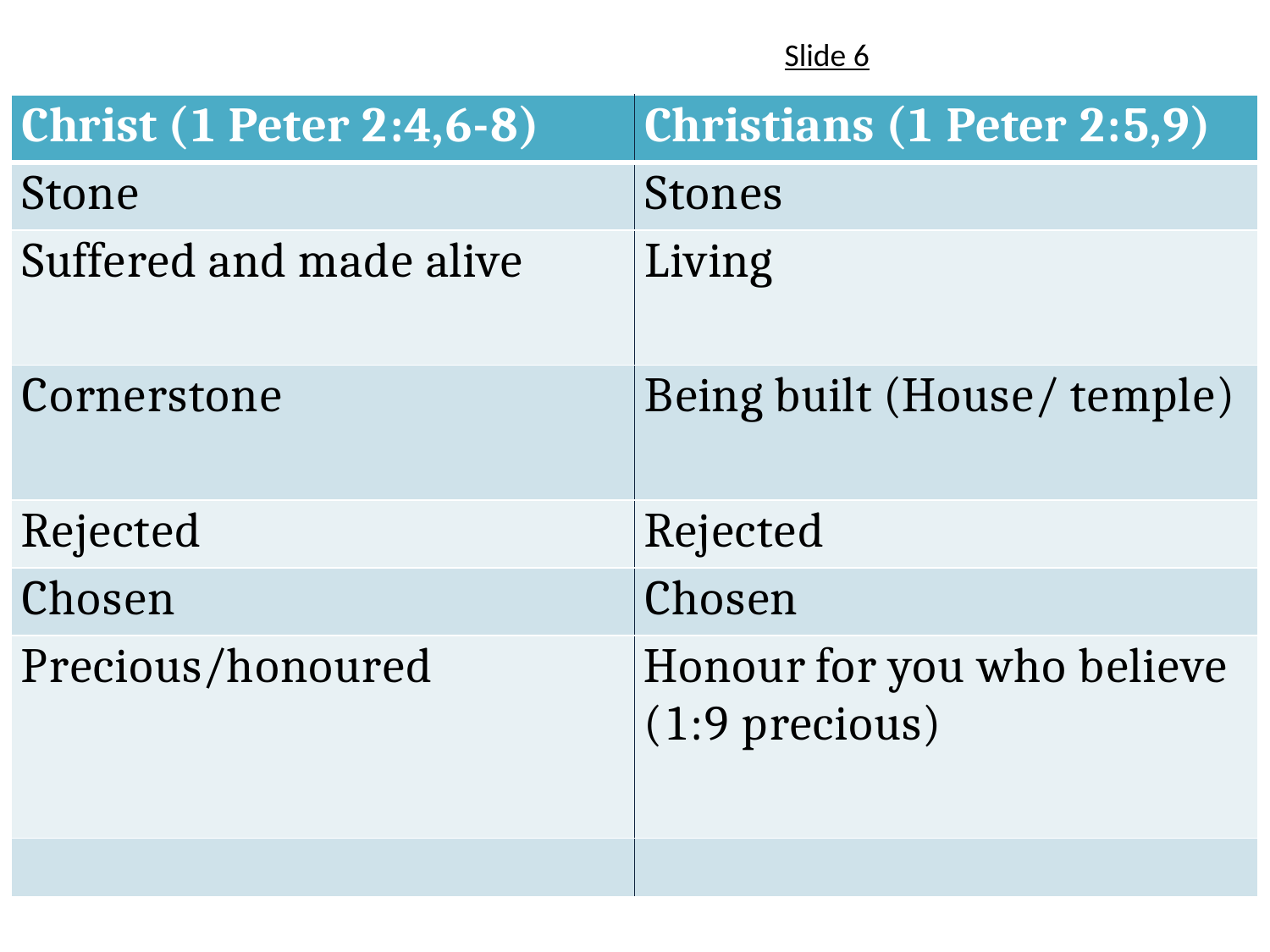

Slide 6
| Christ (1 Peter 2:4,6-8) | Christians (1 Peter 2:5,9) |
| --- | --- |
| Stone | Stones |
| Suffered and made alive | Living |
| Cornerstone | Being built (House/ temple) |
| Rejected | Rejected |
| Chosen | Chosen |
| Precious/honoured | Honour for you who believe (1:9 precious) |
|  |  |